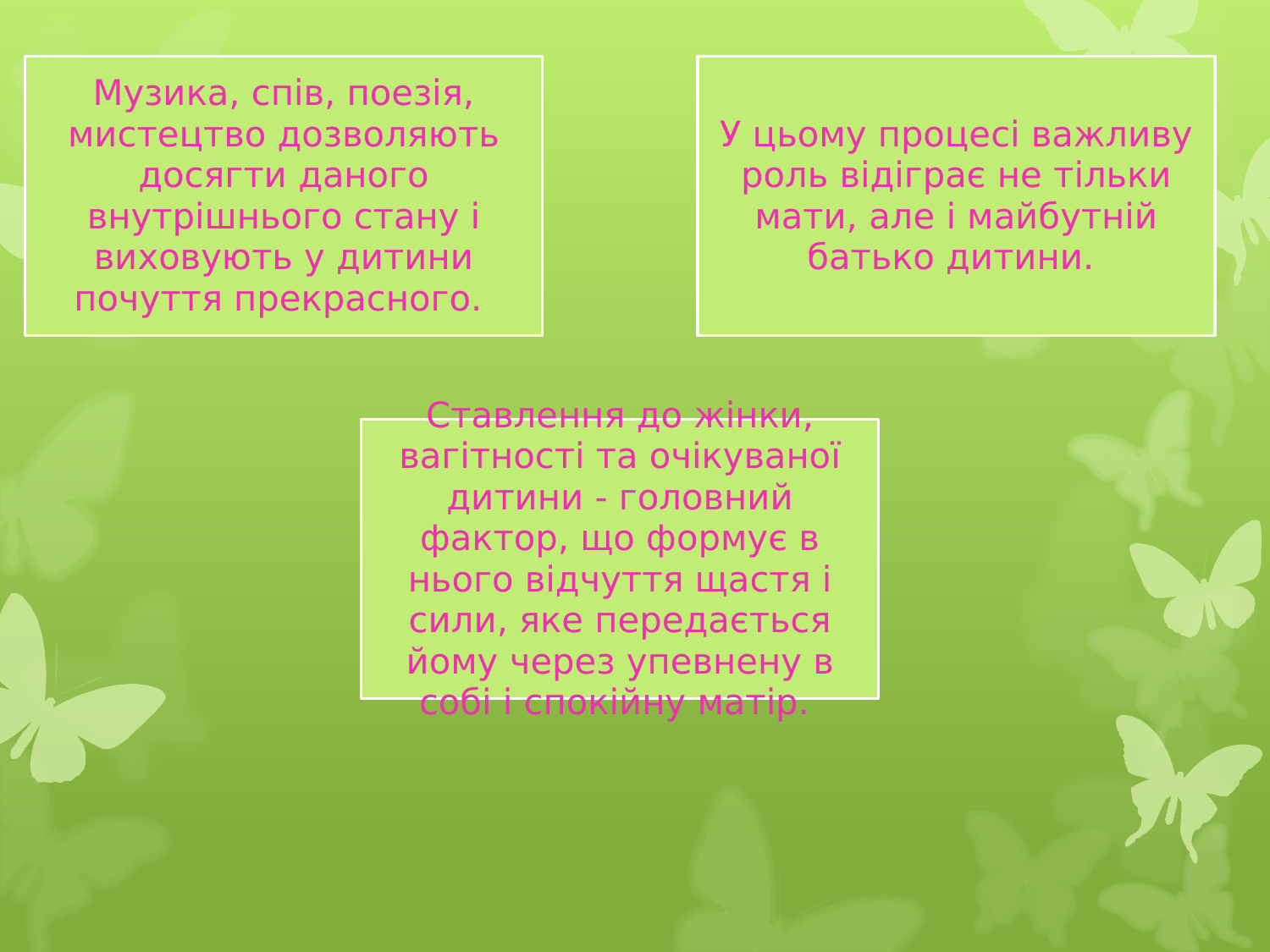

Музика, спів, поезія, мистецтво дозволяють досягти даного внутрішнього стану і виховують у дитини почуття прекрасного.
У цьому процесі важливу роль відіграє не тільки мати, але і майбутній батько дитини.
Ставлення до жінки, вагітності та очікуваної дитини - головний фактор, що формує в нього відчуття щастя і сили, яке передається йому через упевнену в собі і спокійну матір.